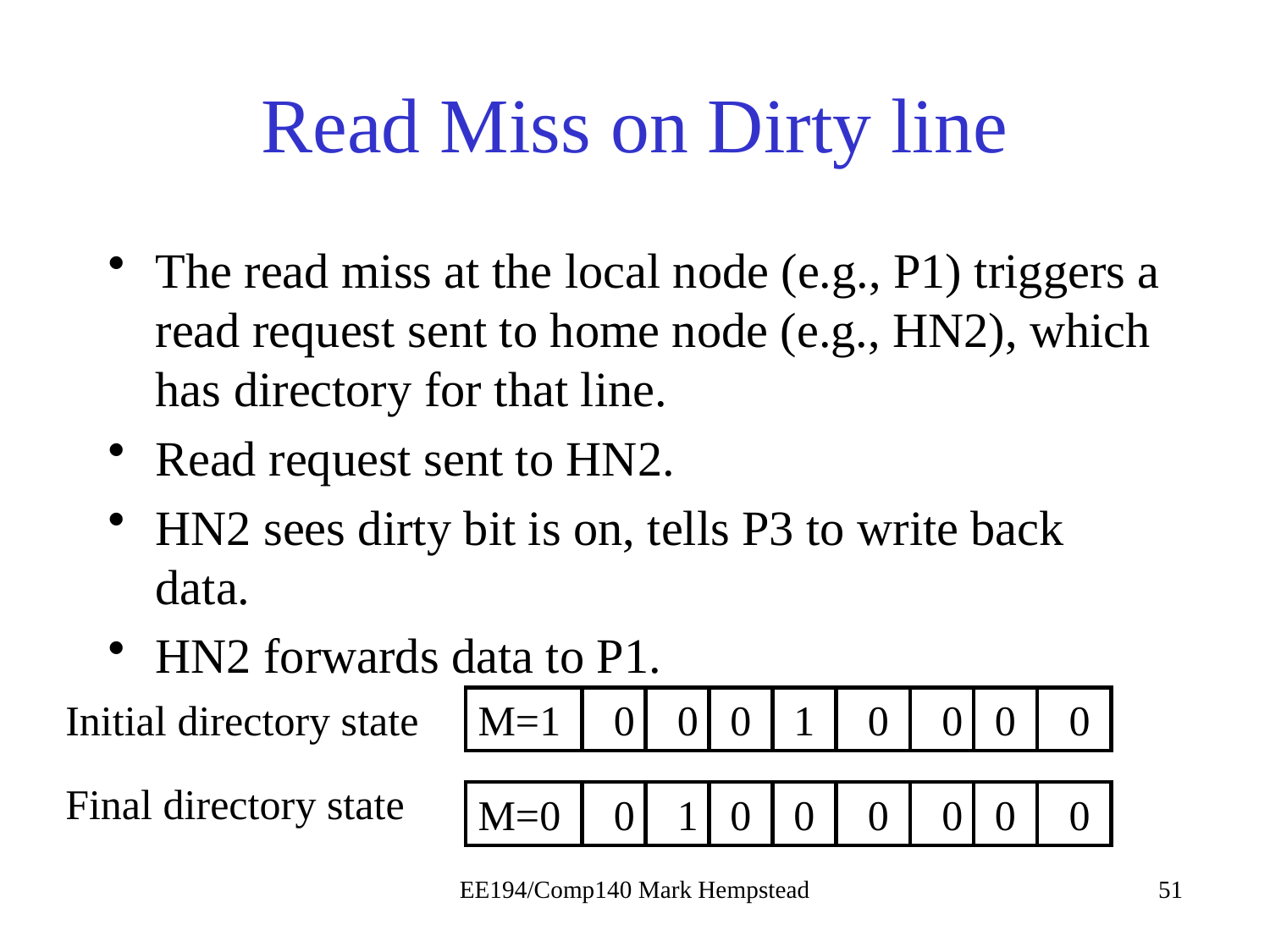

# Read Miss on Dirty line
The read miss at the local node (e.g., P1) triggers a read request sent to home node (e.g., HN2), which has directory for that line.
Read request sent to HN2.
HN2 sees dirty bit is on, tells P3 to write back data.
HN2 forwards data to P1.
Initial directory state
M=1     0    0   0    1     0     0   0     0
Final directory state
M=0     0    1   0    0     0     0   0     0
EE194/Comp140 Mark Hempstead